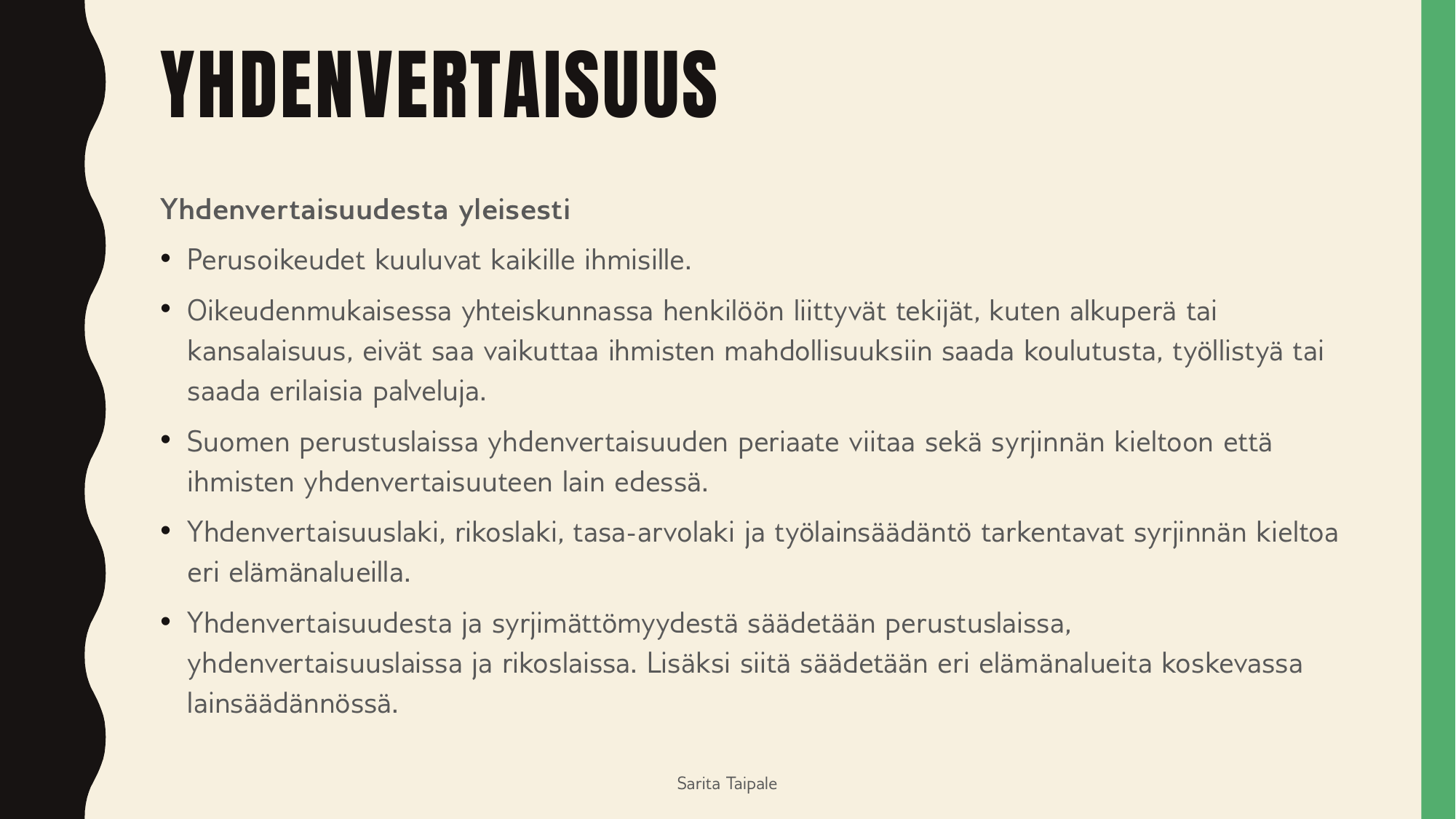

# Yhdenvertaisuus
Yhdenvertaisuudesta yleisesti
Perusoikeudet kuuluvat kaikille ihmisille.
Oikeudenmukaisessa yhteiskunnassa henkilöön liittyvät tekijät, kuten alkuperä tai kansalaisuus, eivät saa vaikuttaa ihmisten mahdollisuuksiin saada koulutusta, työllistyä tai saada erilaisia palveluja.
Suomen perustuslaissa yhdenvertaisuuden periaate viitaa sekä syrjinnän kieltoon että ihmisten yhdenvertaisuuteen lain edessä.
Yhdenvertaisuuslaki, rikoslaki, tasa-arvolaki ja työlainsäädäntö tarkentavat syrjinnän kieltoa eri elämänalueilla.
Yhdenvertaisuudesta ja syrjimättömyydestä säädetään perustuslaissa, yhdenvertaisuuslaissa ja rikoslaissa. Lisäksi siitä säädetään eri elämänalueita koskevassa lainsäädännössä.

Sarita Taipale